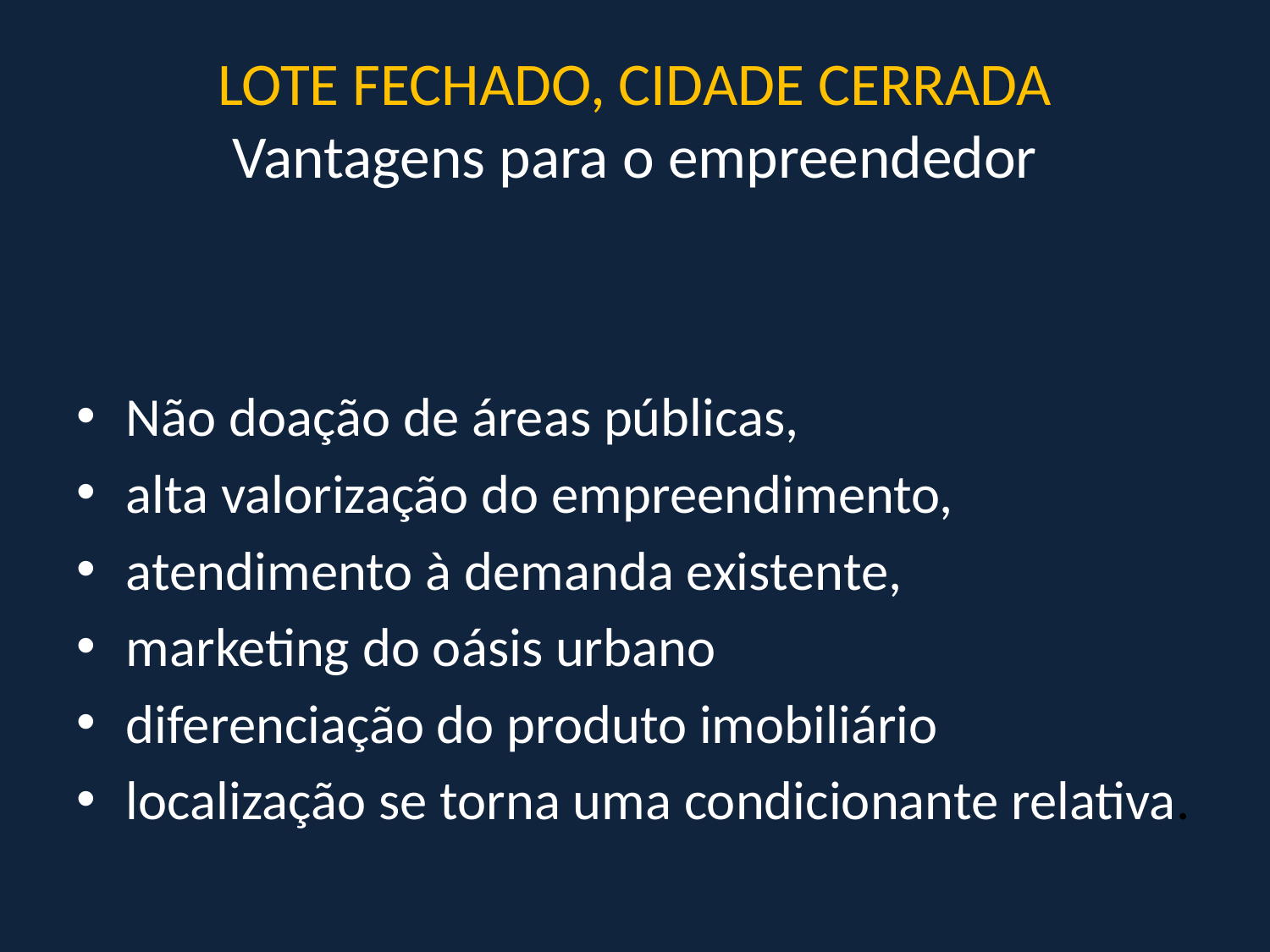

# LOTE FECHADO, CIDADE CERRADA Vantagens para o empreendedor

Não doação de áreas públicas,
alta valorização do empreendimento,
atendimento à demanda existente,
marketing do oásis urbano
diferenciação do produto imobiliário
localização se torna uma condicionante relativa.